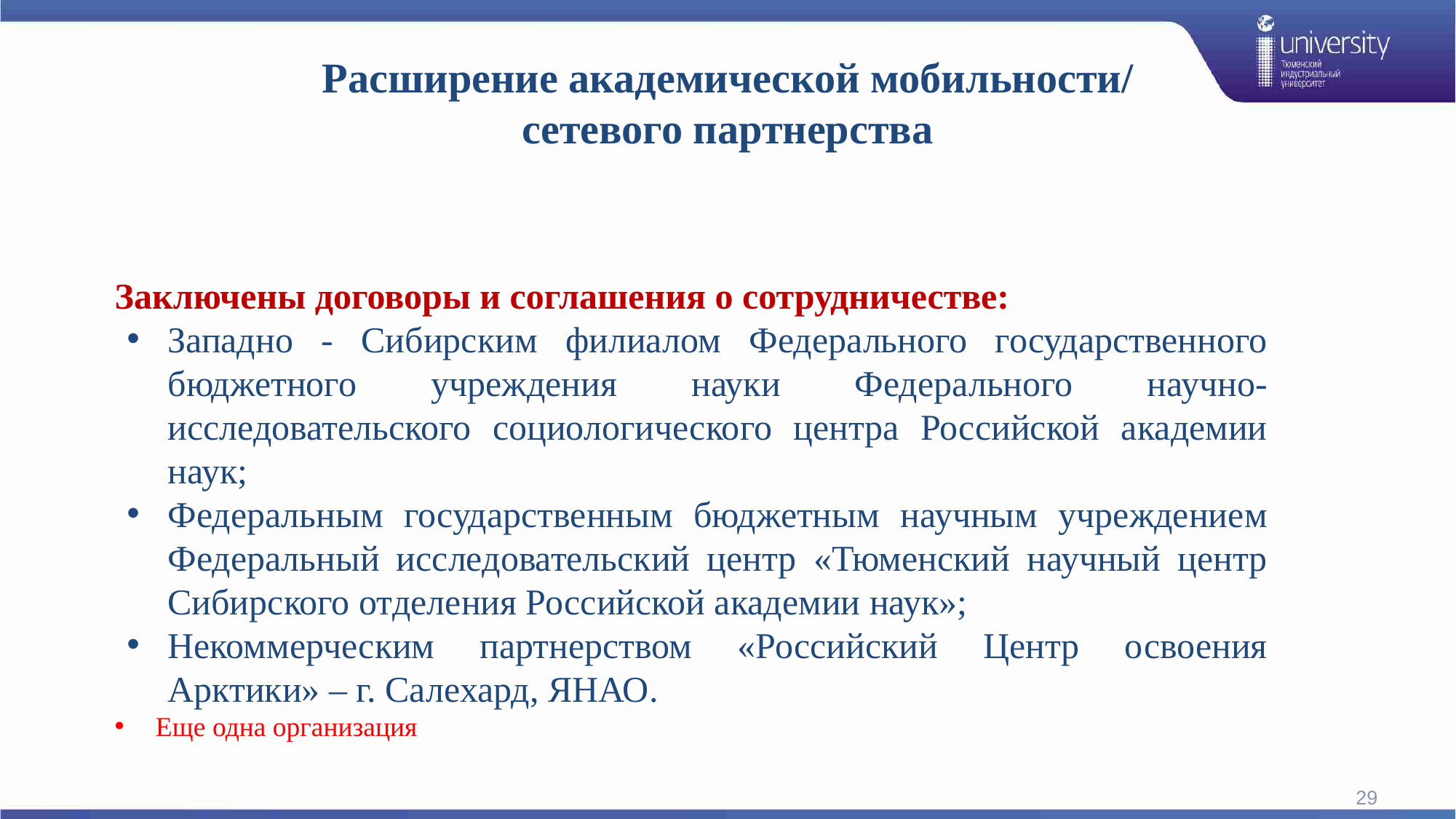

# Расширение академической мобильности/ сетевого партнерства

Заключены договоры и соглашения о сотрудничестве:
Западно - Сибирским филиалом Федерального государственного бюджетного учреждения науки Федерального научно-исследовательского социологического центра Российской академии наук;
Федеральным государственным бюджетным научным учреждением Федеральный исследовательский центр «Тюменский научный центр Сибирского отделения Российской академии наук»;
Некоммерческим партнерством «Российский Центр освоения Арктики» – г. Салехард, ЯНАО.
Еще одна организация
29